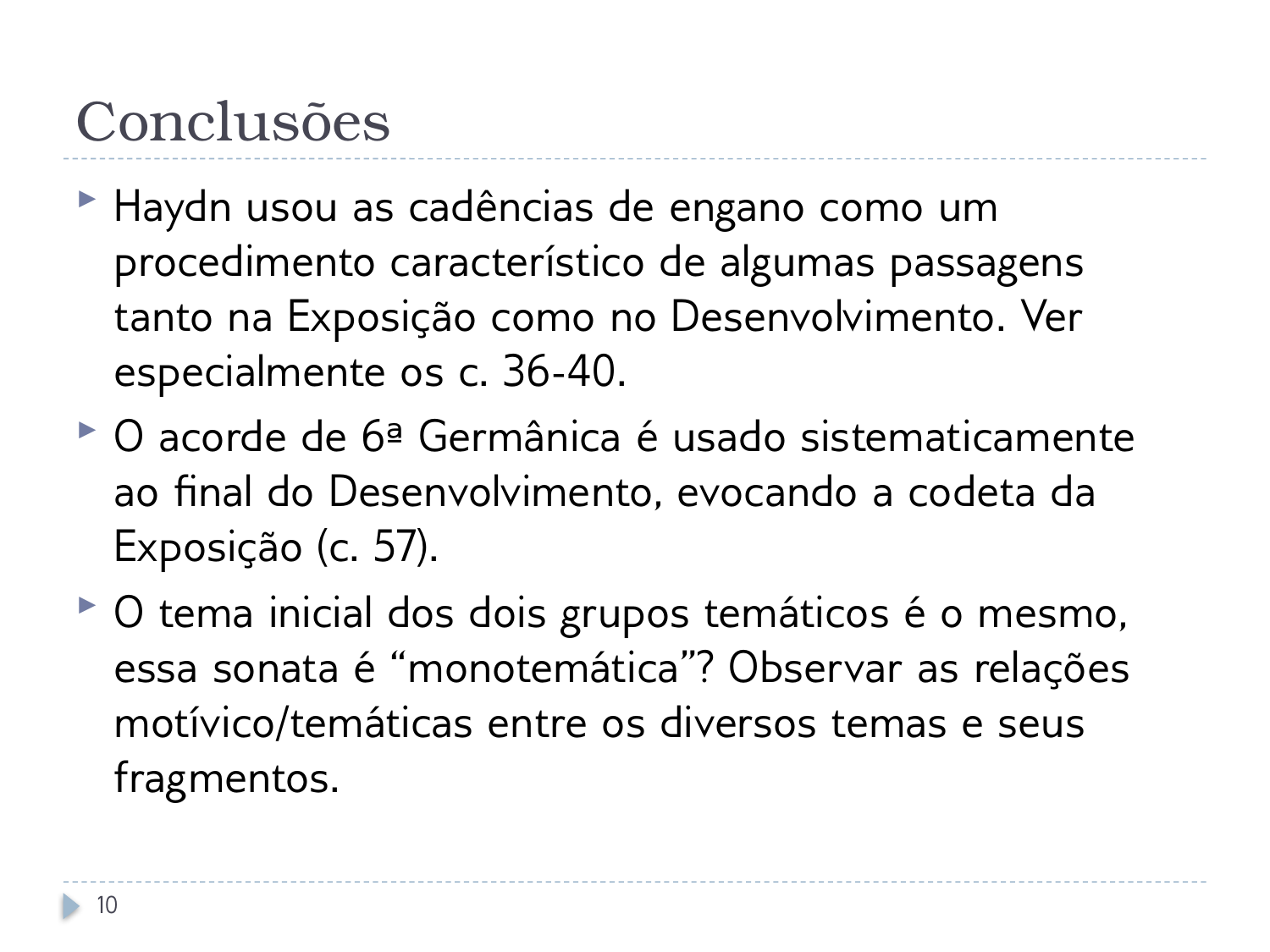

# Conclusões
Haydn usou as cadências de engano como um procedimento característico de algumas passagens tanto na Exposição como no Desenvolvimento. Ver especialmente os c. 36-40.
O acorde de 6ª Germânica é usado sistematicamente ao final do Desenvolvimento, evocando a codeta da Exposição (c. 57).
O tema inicial dos dois grupos temáticos é o mesmo, essa sonata é “monotemática”? Observar as relações motívico/temáticas entre os diversos temas e seus fragmentos.
10